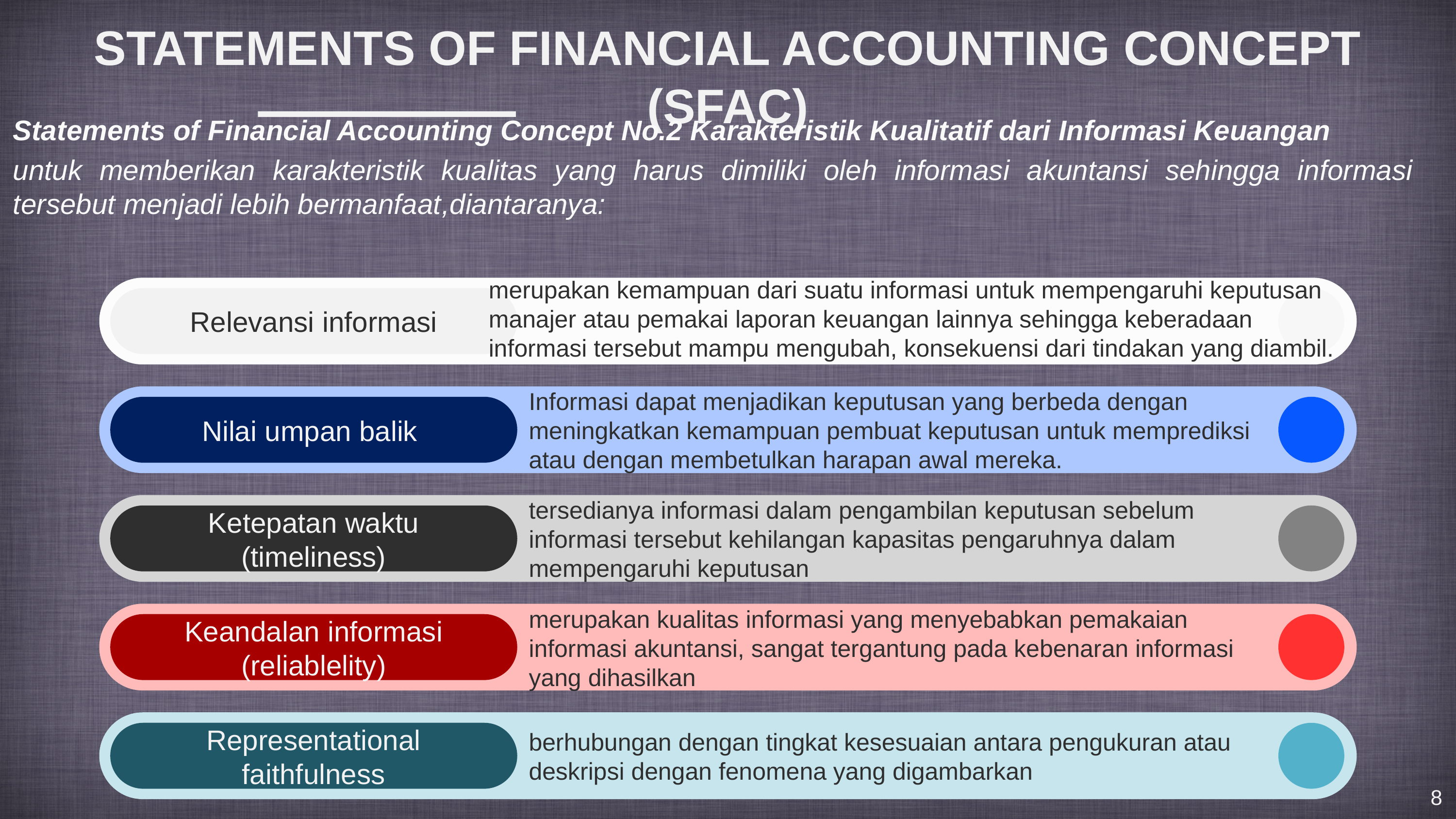

# STATEMENTS OF FINANCIAL ACCOUNTING CONCEPT (SFAC)
Statements of Financial Accounting Concept No.2 Karakteristik Kualitatif dari Informasi Keuangan
untuk memberikan karakteristik kualitas yang harus dimiliki oleh informasi akuntansi sehingga informasi tersebut menjadi lebih bermanfaat,diantaranya:

merupakan kemampuan dari suatu informasi untuk mempengaruhi keputusan manajer atau pemakai laporan keuangan lainnya sehingga keberadaan informasi tersebut mampu mengubah, konsekuensi dari tindakan yang diambil.

Relevansi informasi
Informasi dapat menjadikan keputusan yang berbeda dengan meningkatkan kemampuan pembuat keputusan untuk memprediksi atau dengan membetulkan harapan awal mereka.
Nilai umpan balik
tersedianya informasi dalam pengambilan keputusan sebelum informasi tersebut kehilangan kapasitas pengaruhnya dalam mempengaruhi keputusan
Ketepatan waktu (timeliness)
merupakan kualitas informasi yang menyebabkan pemakaian informasi akuntansi, sangat tergantung pada kebenaran informasi yang dihasilkan
Keandalan informasi (reliablelity)
berhubungan dengan tingkat kesesuaian antara pengukuran atau deskripsi dengan fenomena yang digambarkan
Representational faithfulness
8